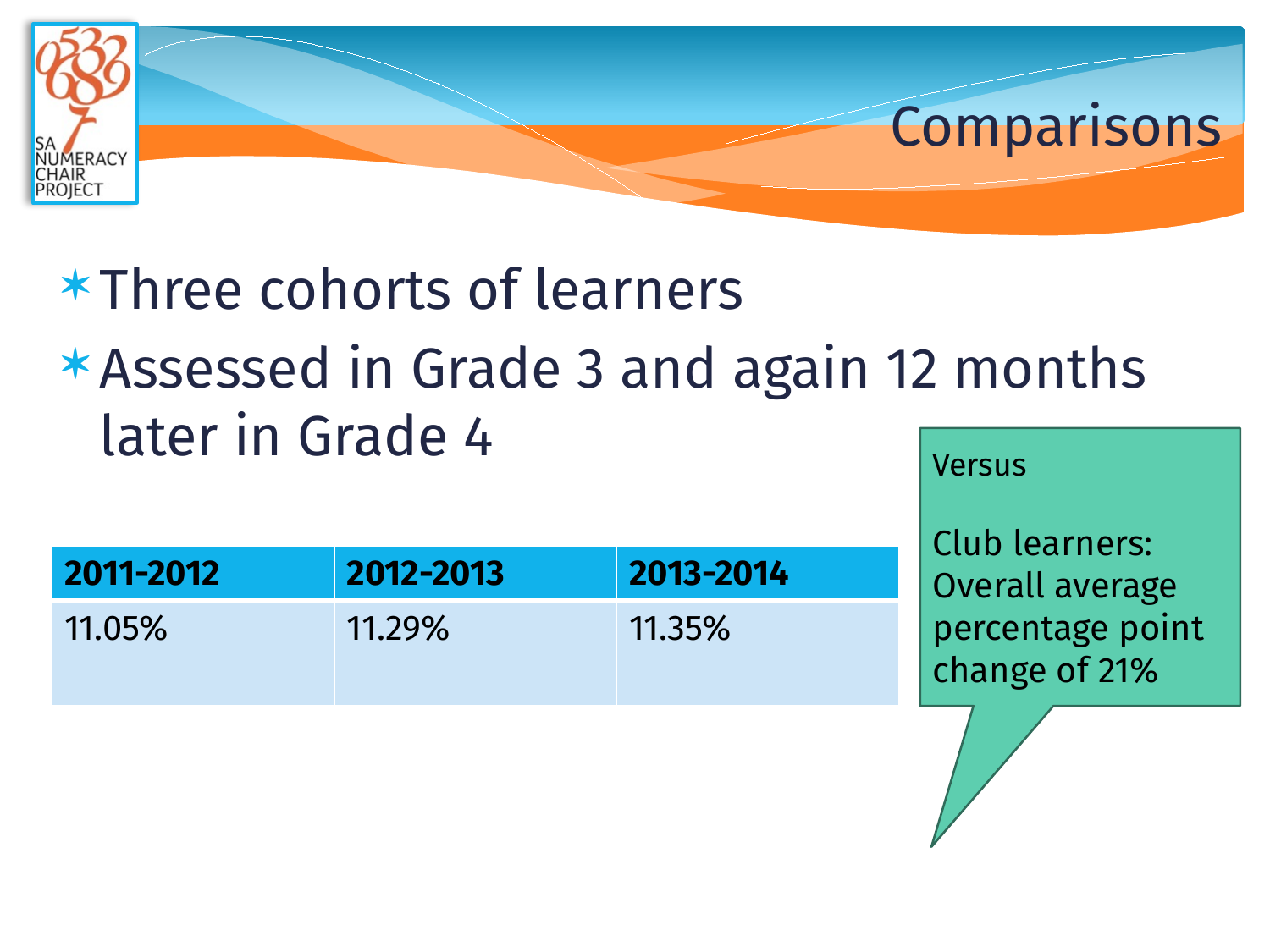

# Comparisons
Three cohorts of learners
Assessed in Grade 3 and again 12 months later in Grade 4
Versus

Club learners:
Overall average percentage point change of 21%
| 2011-2012 | 2012-2013 | 2013-2014 |
| --- | --- | --- |
| 11.05% | 11.29% | 11.35% |